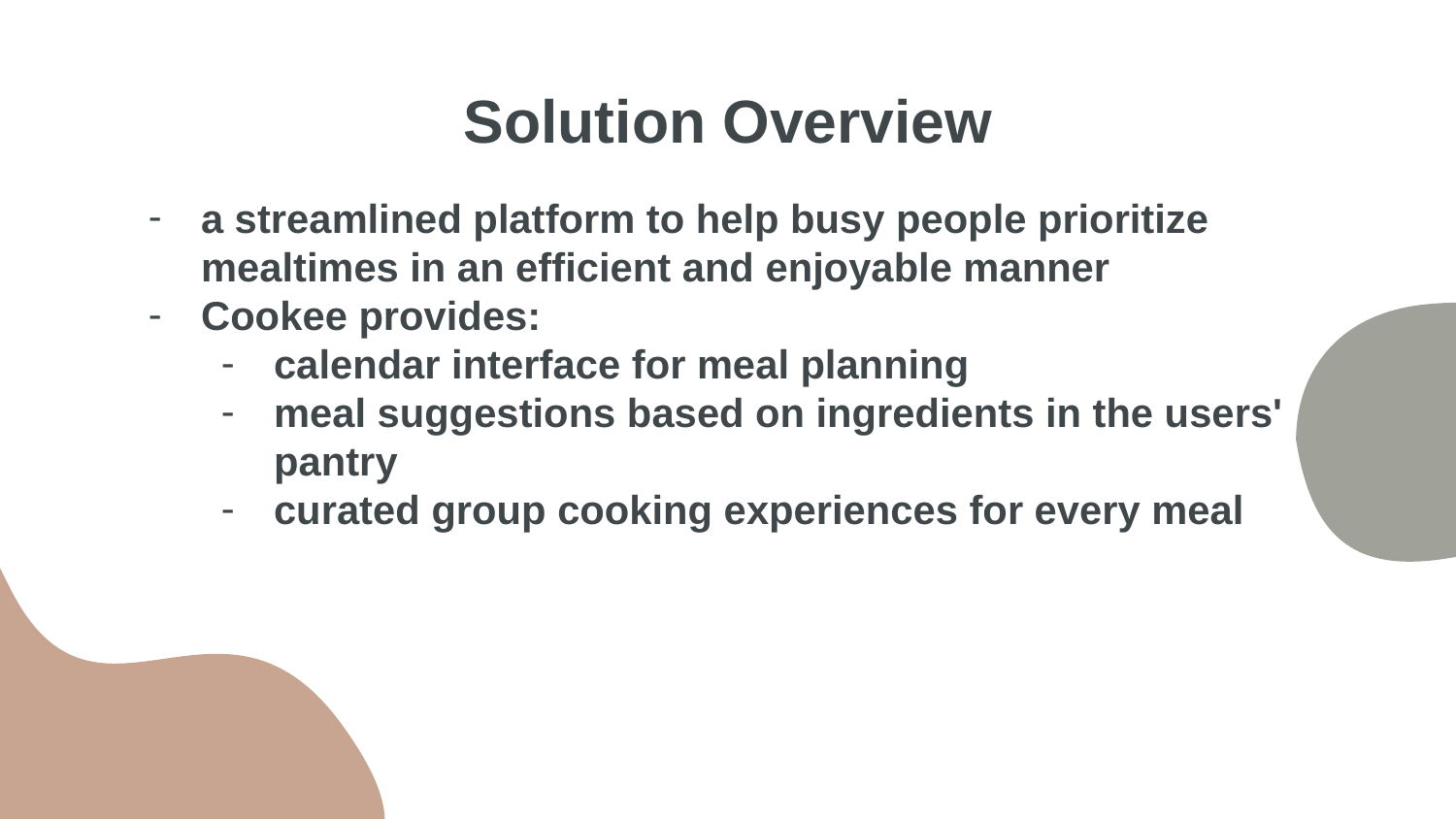

# a streamlined platform to help busy people prioritize mealtimes in an efficient and enjoyable manner
Cookee provides:
calendar interface for meal planning
meal suggestions based on ingredients in the users' pantry
curated group cooking experiences for every meal
Solution Overview